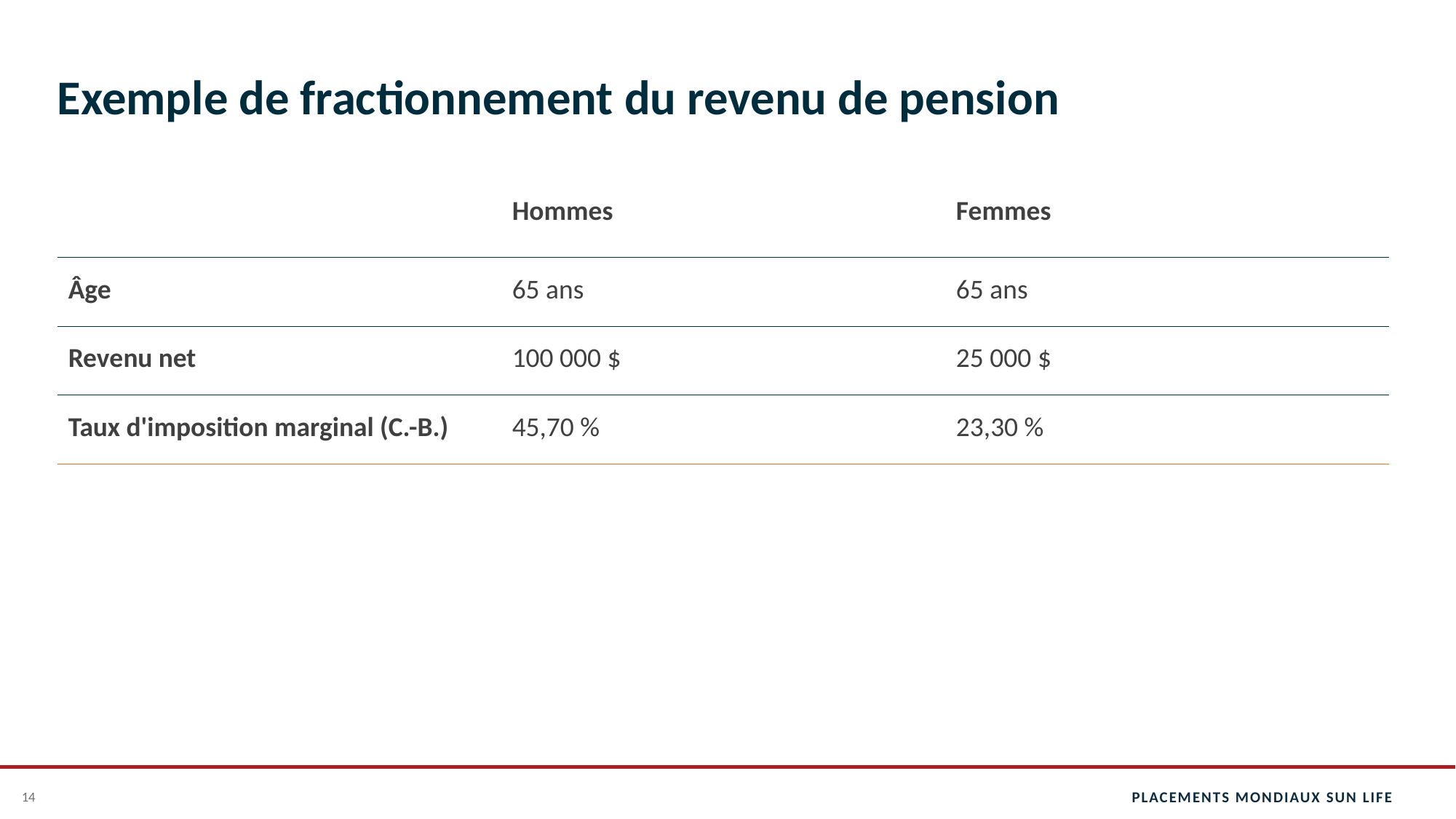

# Exemple de fractionnement du revenu de pension
|  | Hommes | Femmes |
| --- | --- | --- |
| Âge | 65 ans | 65 ans |
| Revenu net | 100 000 $ | 25 000 $ |
| Taux d'imposition marginal (C.-B.) | 45,70 % | 23,30 % |

14